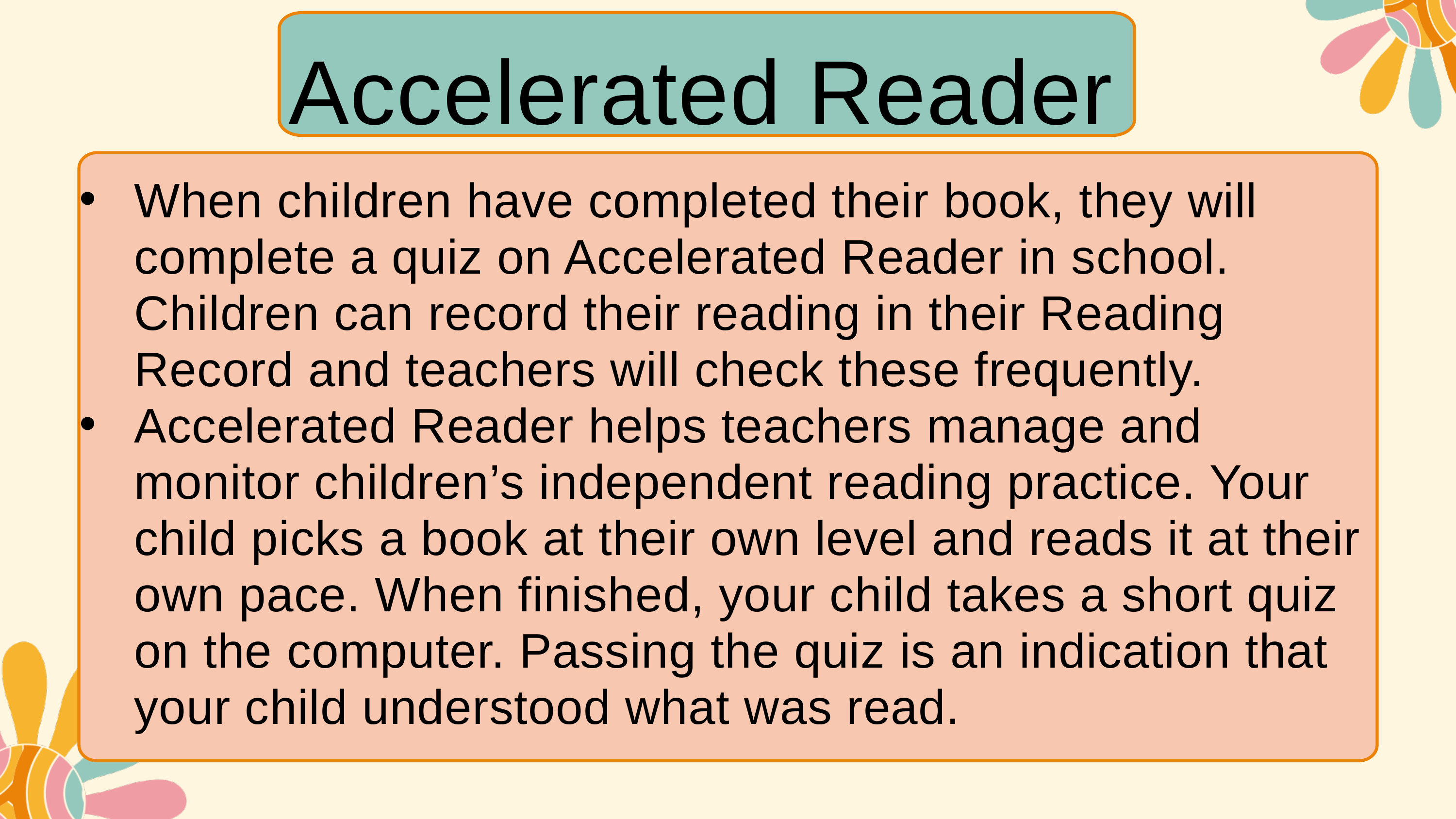

Accelerated Reader

When children have completed their book, they will complete a quiz on Accelerated Reader in school. Children can record their reading in their Reading Record and teachers will check these frequently.
Accelerated Reader helps teachers manage and monitor children’s independent reading practice. Your child picks a book at their own level and reads it at their own pace. When finished, your child takes a short quiz on the computer. Passing the quiz is an indication that your child understood what was read.